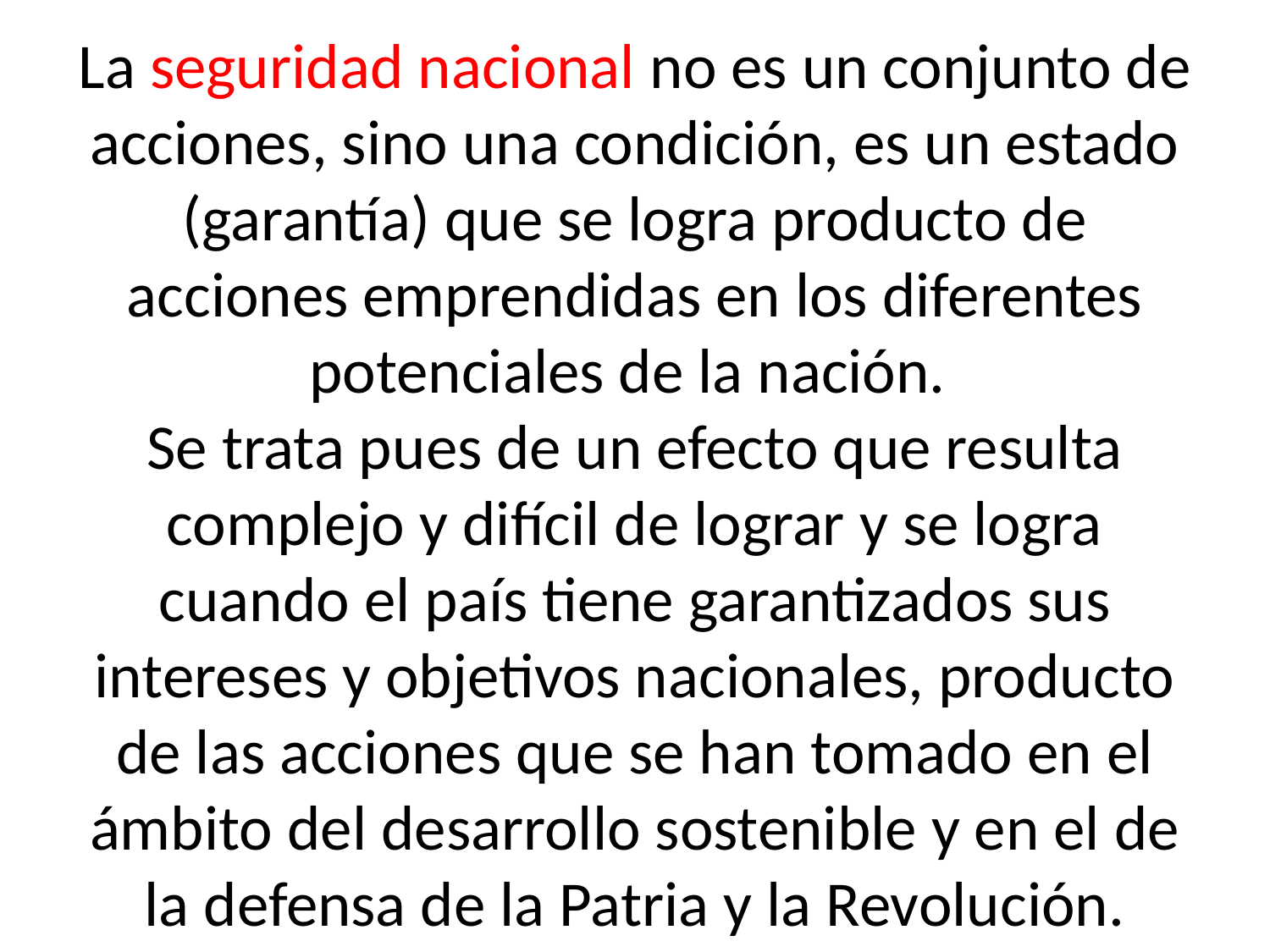

# La seguridad nacional no es un conjunto de acciones, sino una condición, es un estado (garantía) que se logra producto de acciones emprendidas en los diferentes potenciales de la nación. Se trata pues de un efecto que resulta complejo y difícil de lograr y se logra cuando el país tiene garantizados sus intereses y objetivos nacionales, producto de las acciones que se han tomado en el ámbito del desarrollo sostenible y en el de la defensa de la Patria y la Revolución.